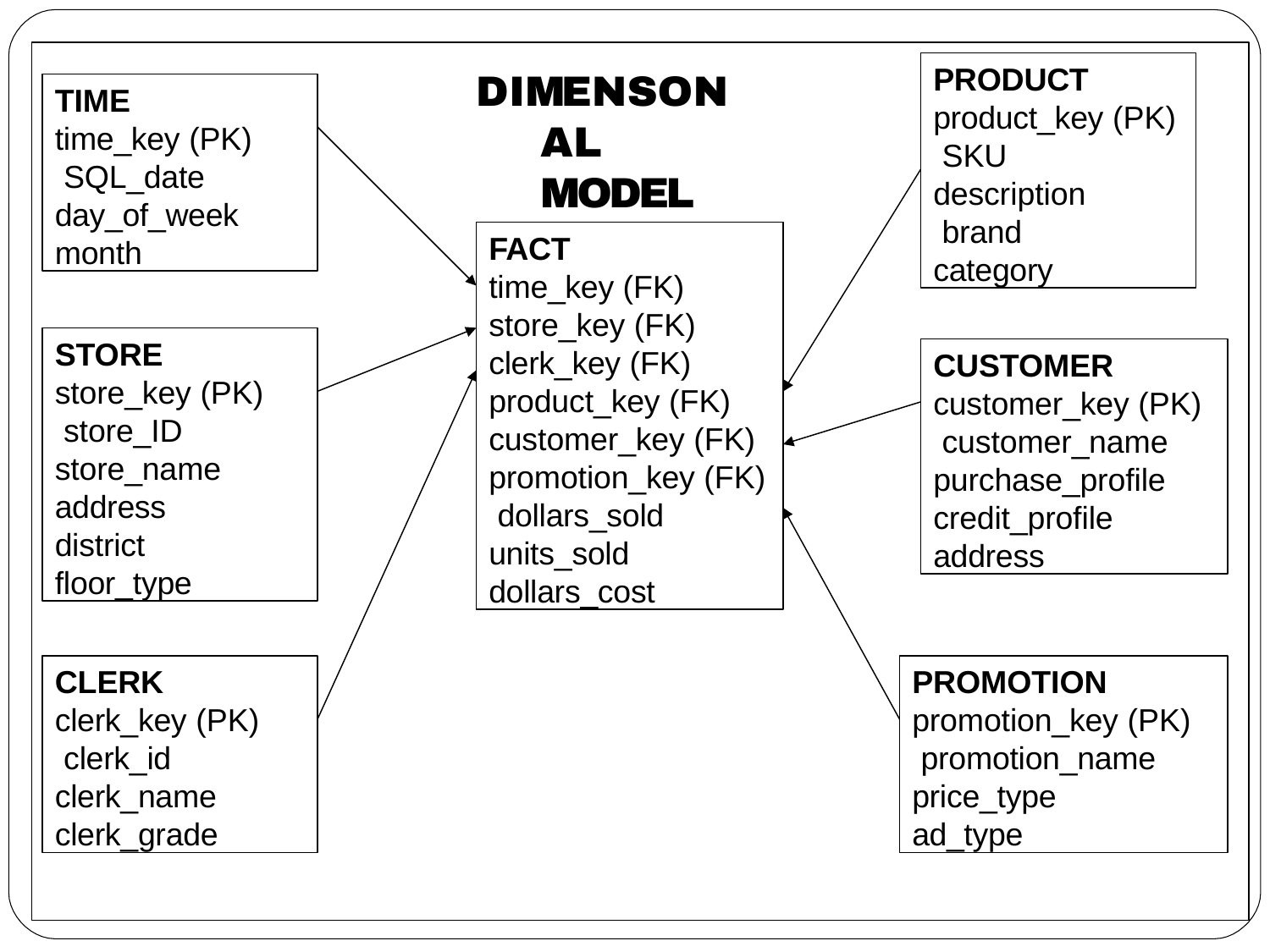

PRODUCT
product_key (PK)  SKU
description  brand  category
# DIMENSONAL  MODEL
TIME
time_key (PK)  SQL_date  day_of_week  month

FACT
time_key (FK)  store_key (FK)  clerk_key (FK)  product_key (FK)  customer_key (FK)  promotion_key (FK)  dollars_sold  units_sold  dollars_cost

STORE
store_key (PK)  store_ID  store_name  address  district  floor_type

CUSTOMER
customer_key (PK)  customer_name  purchase_profile  credit_profile  address

CLERK
clerk_key (PK)  clerk_id  clerk_name  clerk_grade
PROMOTION
promotion_key (PK)  promotion_name  price_type
ad_type